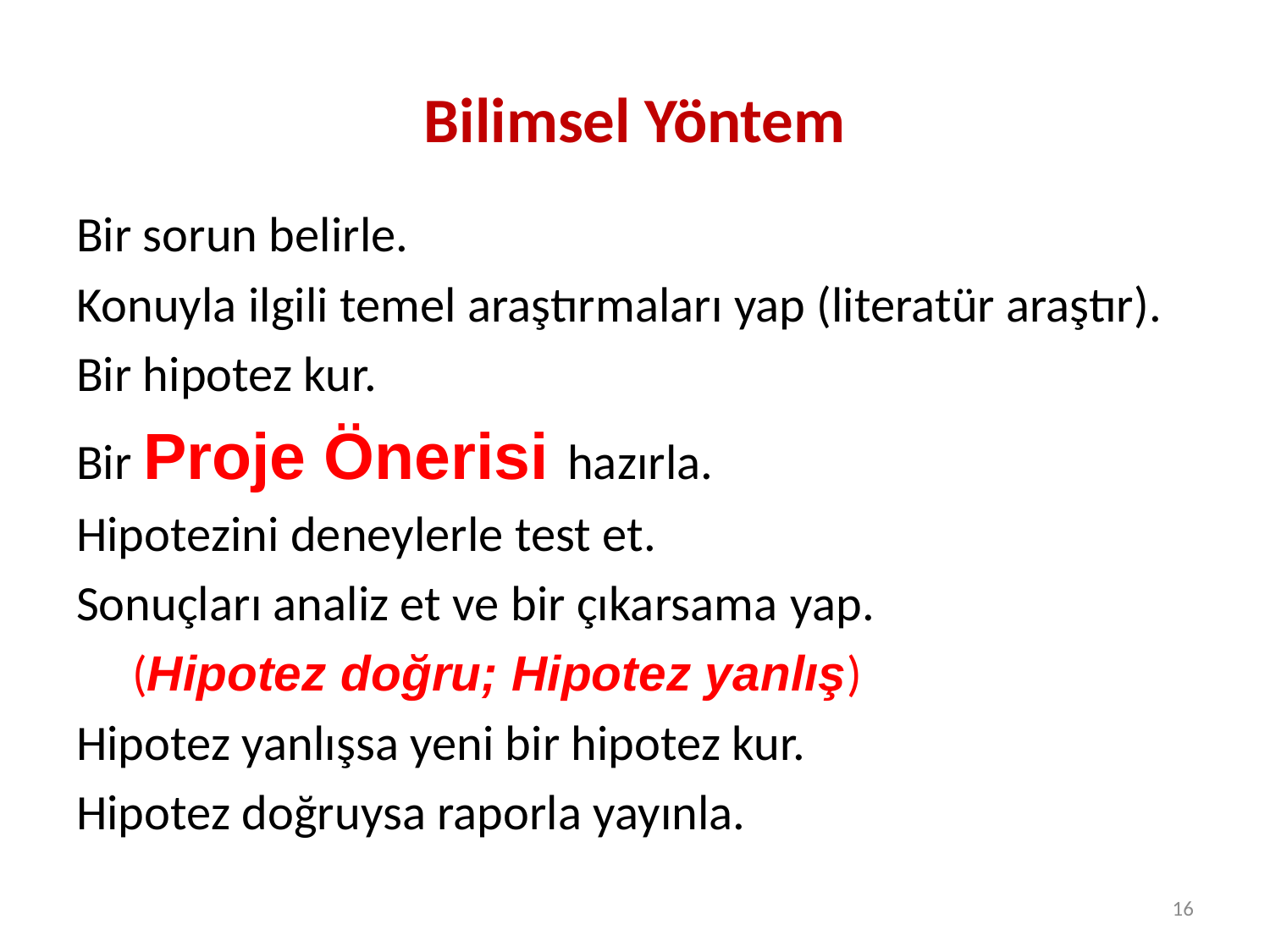

# Bilimsel Yöntem
Bir sorun belirle.
Konuyla ilgili temel araştırmaları yap (literatür araştır).
Bir hipotez kur.
Bir Proje Önerisi hazırla.
Hipotezini deneylerle test et.
Sonuçları analiz et ve bir çıkarsama yap.
     (Hipotez doğru; Hipotez yanlış)
Hipotez yanlışsa yeni bir hipotez kur.
Hipotez doğruysa raporla yayınla.

16